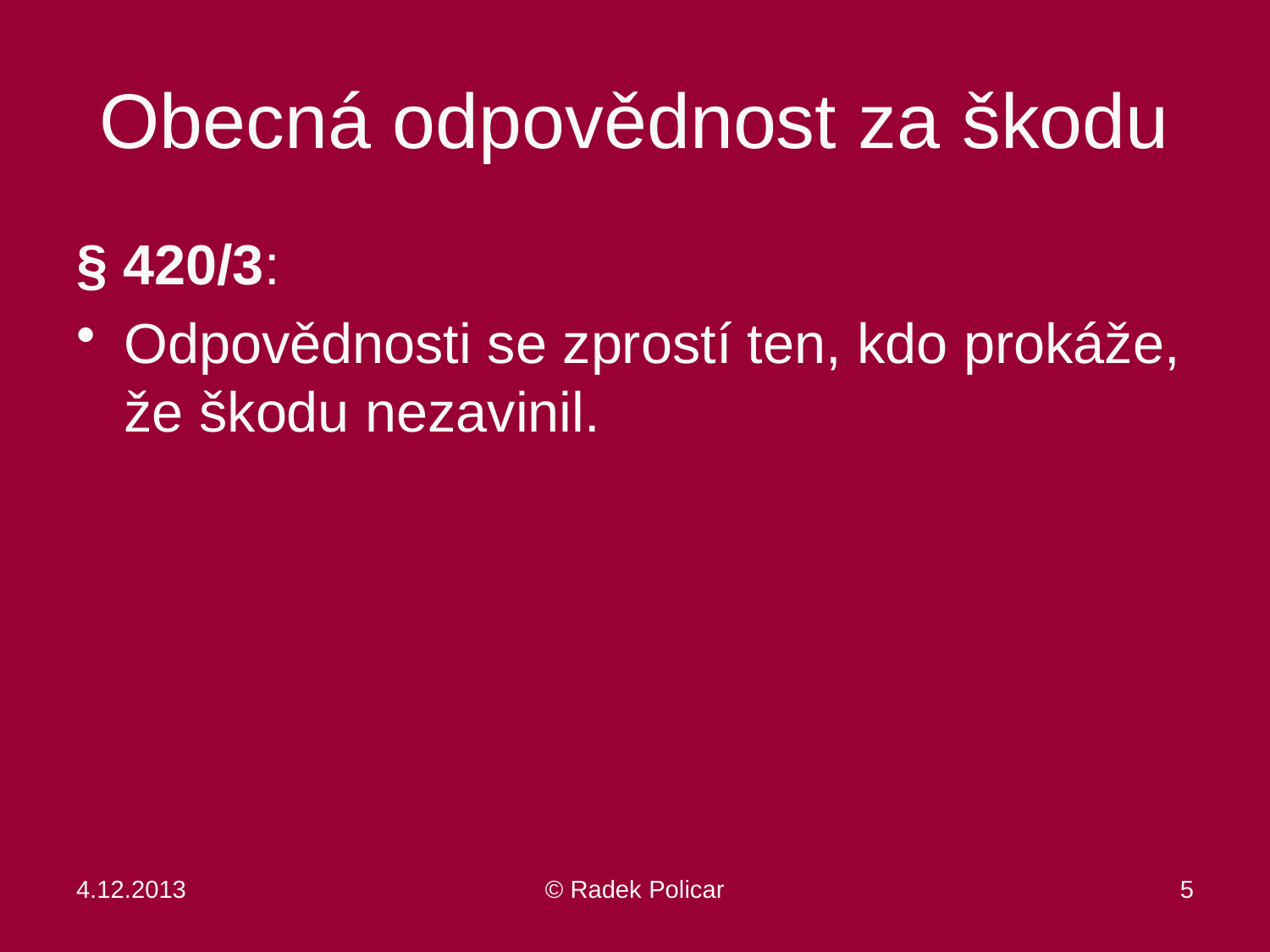

# Obecná odpovědnost za škodu
§ 420/3:
Odpovědnosti se zprostí ten, kdo prokáže, že škodu nezavinil.
4.12.2013
© Radek Policar
5